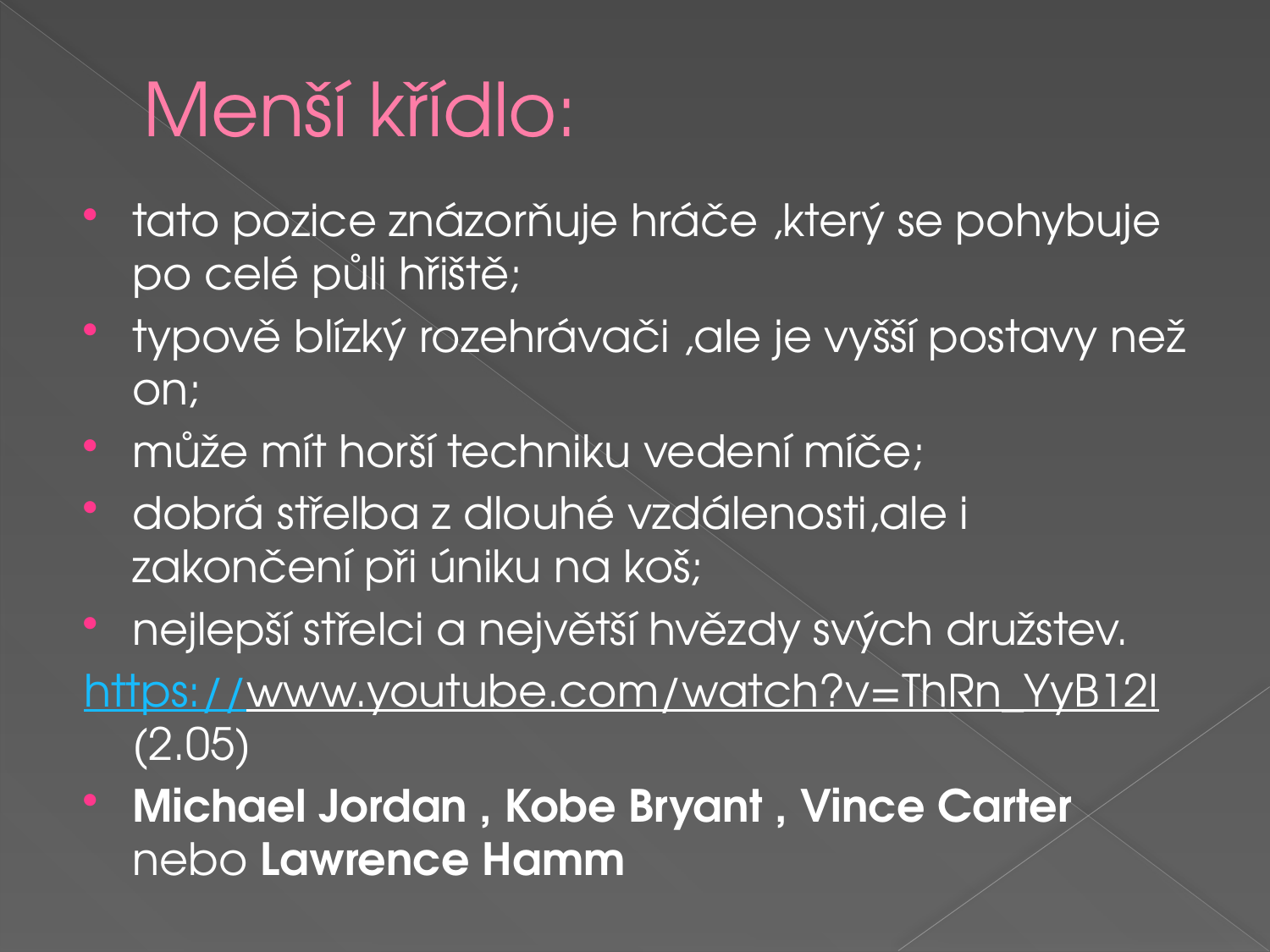

# Menší křídlo:
tato pozice znázorňuje hráče ,který se pohybuje po celé půli hřiště;
typově blízký rozehrávači ,ale je vyšší postavy než on;
může mít horší techniku vedení míče;
dobrá střelba z dlouhé vzdálenosti,ale i zakončení při úniku na koš;
nejlepší střelci a největší hvězdy svých družstev.
https://www.youtube.com/watch?v=ThRn_YyB12I (2.05)
Michael Jordan , Kobe Bryant , Vince Carter nebo Lawrence Hamm